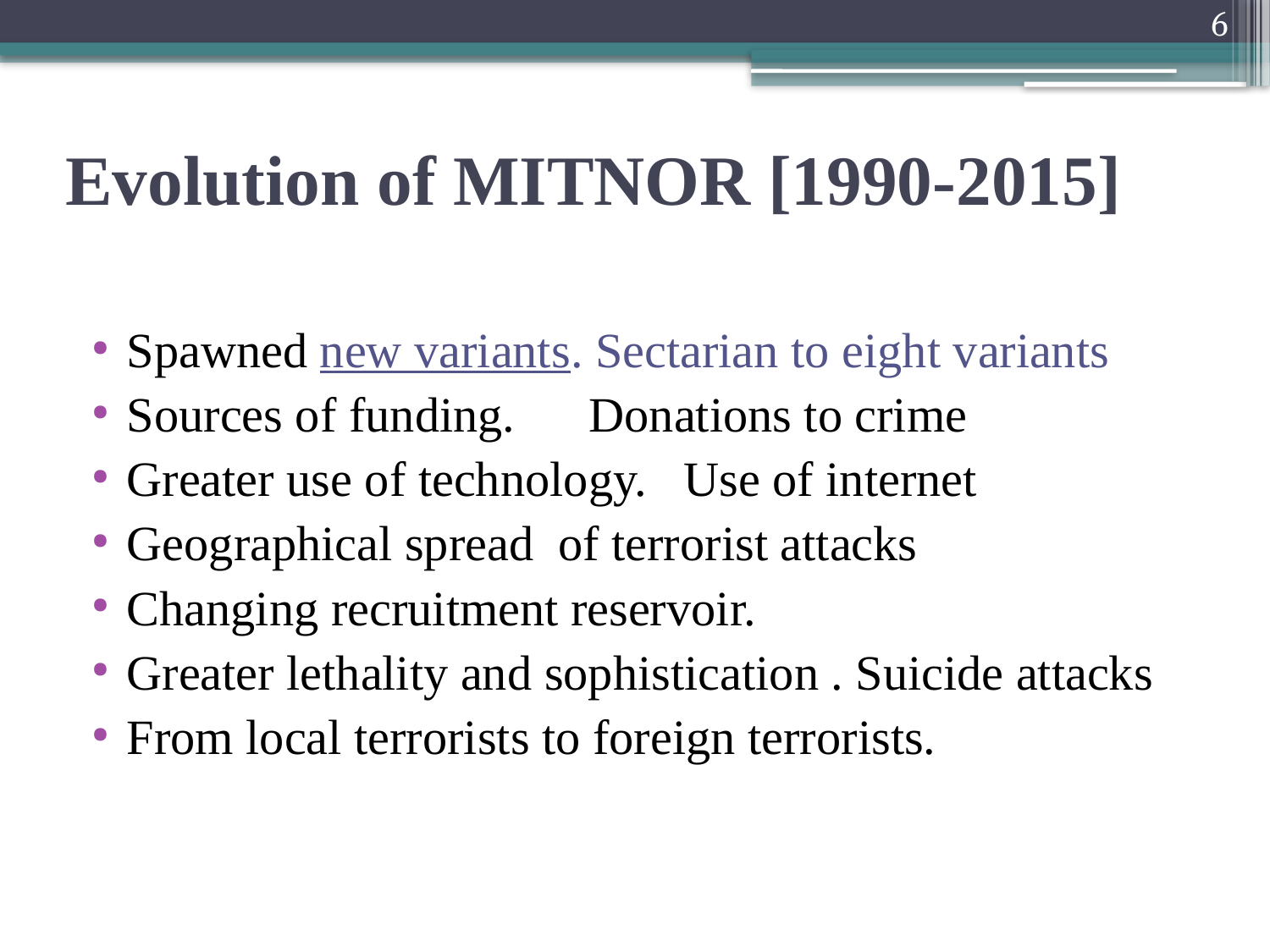

6
# Evolution of MITNOR [1990-2015]
Spawned new variants. Sectarian to eight variants
Sources of funding.      Donations to crime
Greater use of technology.   Use of internet
Geographical spread  of terrorist attacks
Changing recruitment reservoir.
Greater lethality and sophistication . Suicide attacks
From local terrorists to foreign terrorists.